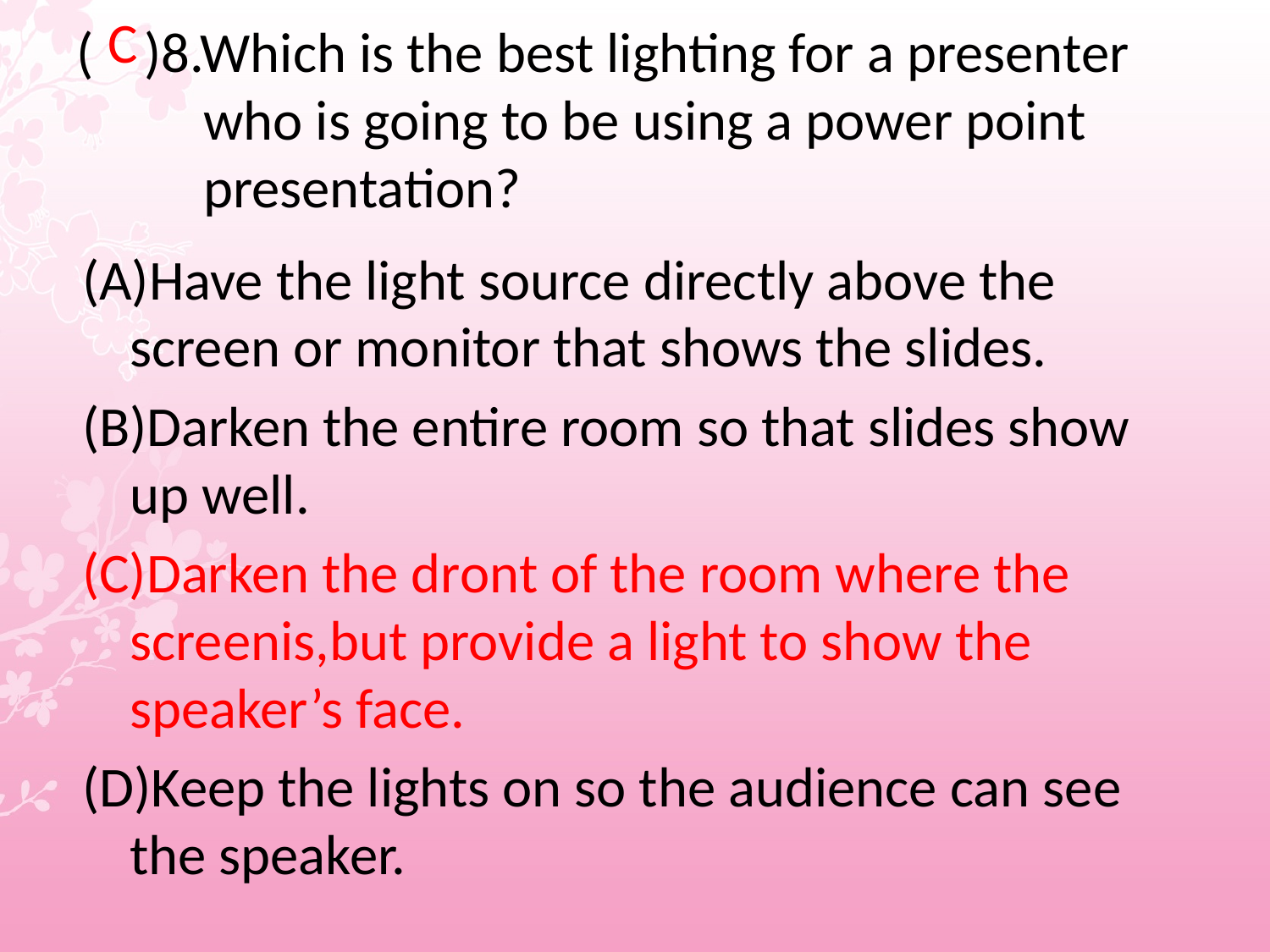

C

(A)Have the light source directly above the   screen or monitor that shows the slides.
(B)Darken the entire room so that slides show up well.
(C)Darken the dront of the room where the screenis,but provide a light to show the speaker’s face.
(D)Keep the lights on so the audience can see the speaker.
# (    )8.Which is the best lighting for a presenter who is going to be using a power point presentation?